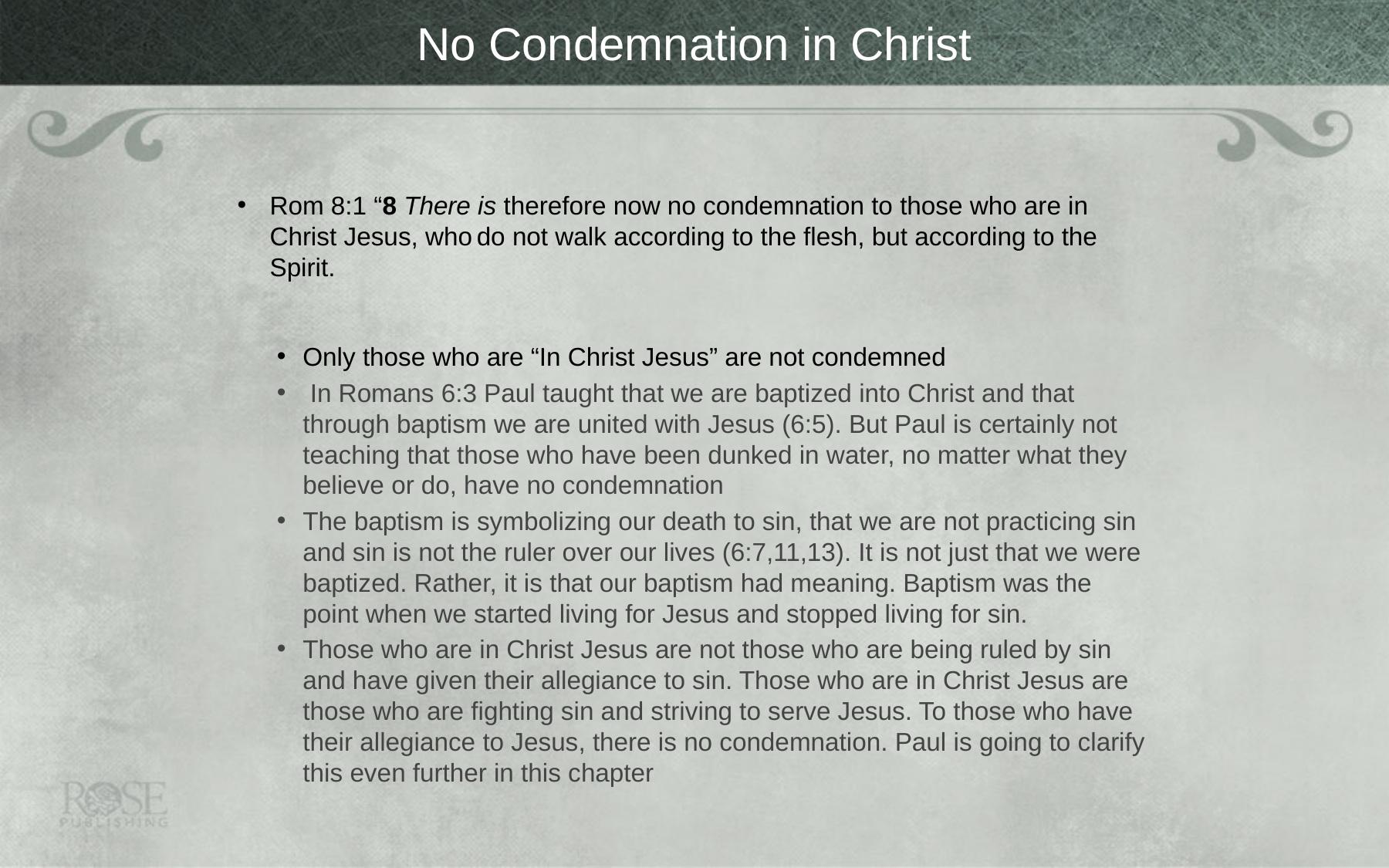

# No Condemnation in Christ
Rom 8:1 “8 There is therefore now no condemnation to those who are in Christ Jesus, who do not walk according to the flesh, but according to the Spirit.

Only those who are “In Christ Jesus” are not condemned
 In Romans 6:3 Paul taught that we are baptized into Christ and that through baptism we are united with Jesus (6:5). But Paul is certainly not teaching that those who have been dunked in water, no matter what they believe or do, have no condemnation
The baptism is symbolizing our death to sin, that we are not practicing sin and sin is not the ruler over our lives (6:7,11,13). It is not just that we were baptized. Rather, it is that our baptism had meaning. Baptism was the point when we started living for Jesus and stopped living for sin.
Those who are in Christ Jesus are not those who are being ruled by sin and have given their allegiance to sin. Those who are in Christ Jesus are those who are fighting sin and striving to serve Jesus. To those who have their allegiance to Jesus, there is no condemnation. Paul is going to clarify this even further in this chapter